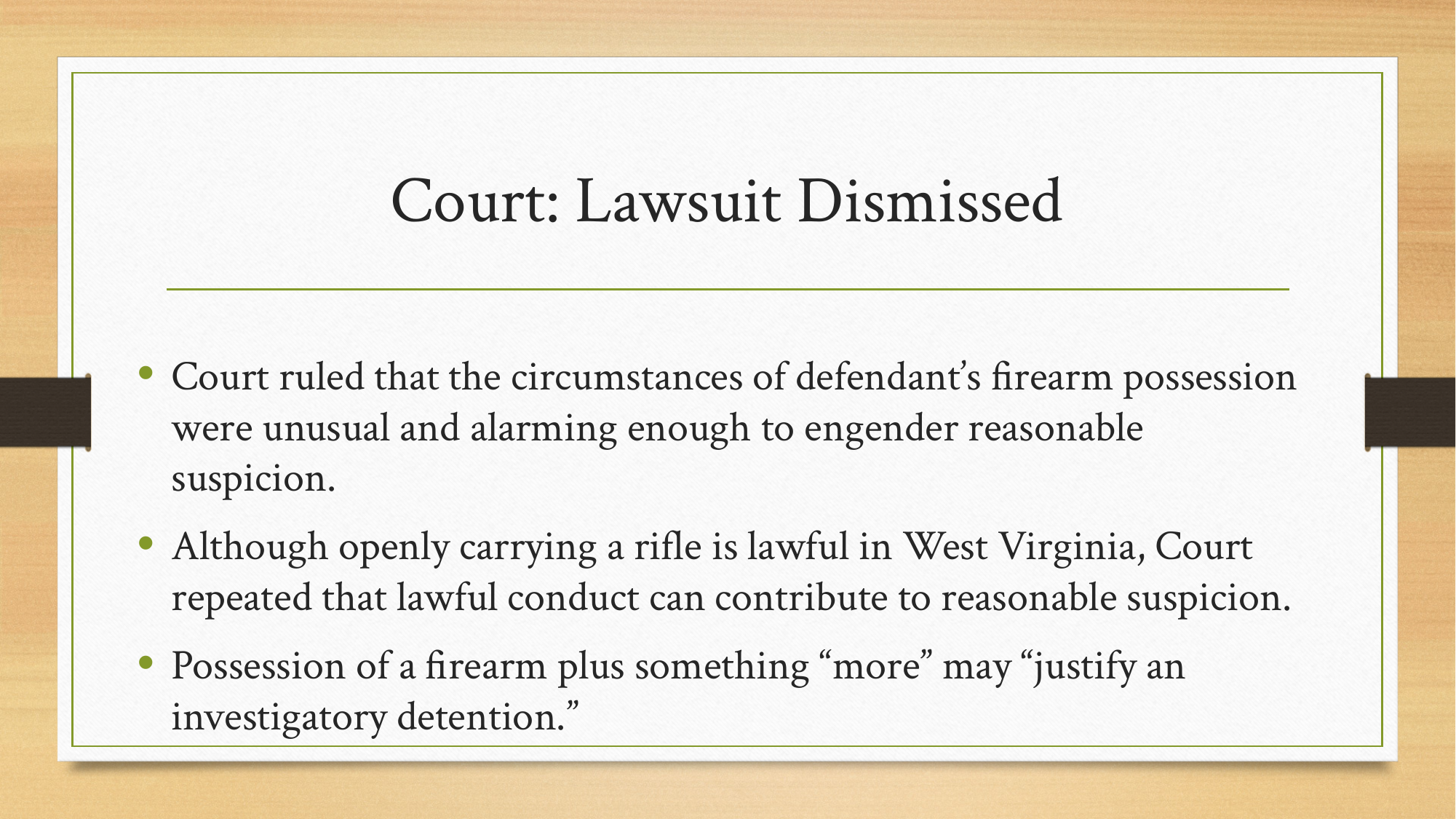

# Court: Lawsuit Dismissed
Court ruled that the circumstances of defendant’s firearm possession were unusual and alarming enough to engender reasonable suspicion.
Although openly carrying a rifle is lawful in West Virginia, Court repeated that lawful conduct can contribute to reasonable suspicion.
Possession of a firearm plus something “more” may “justify an investigatory detention.”